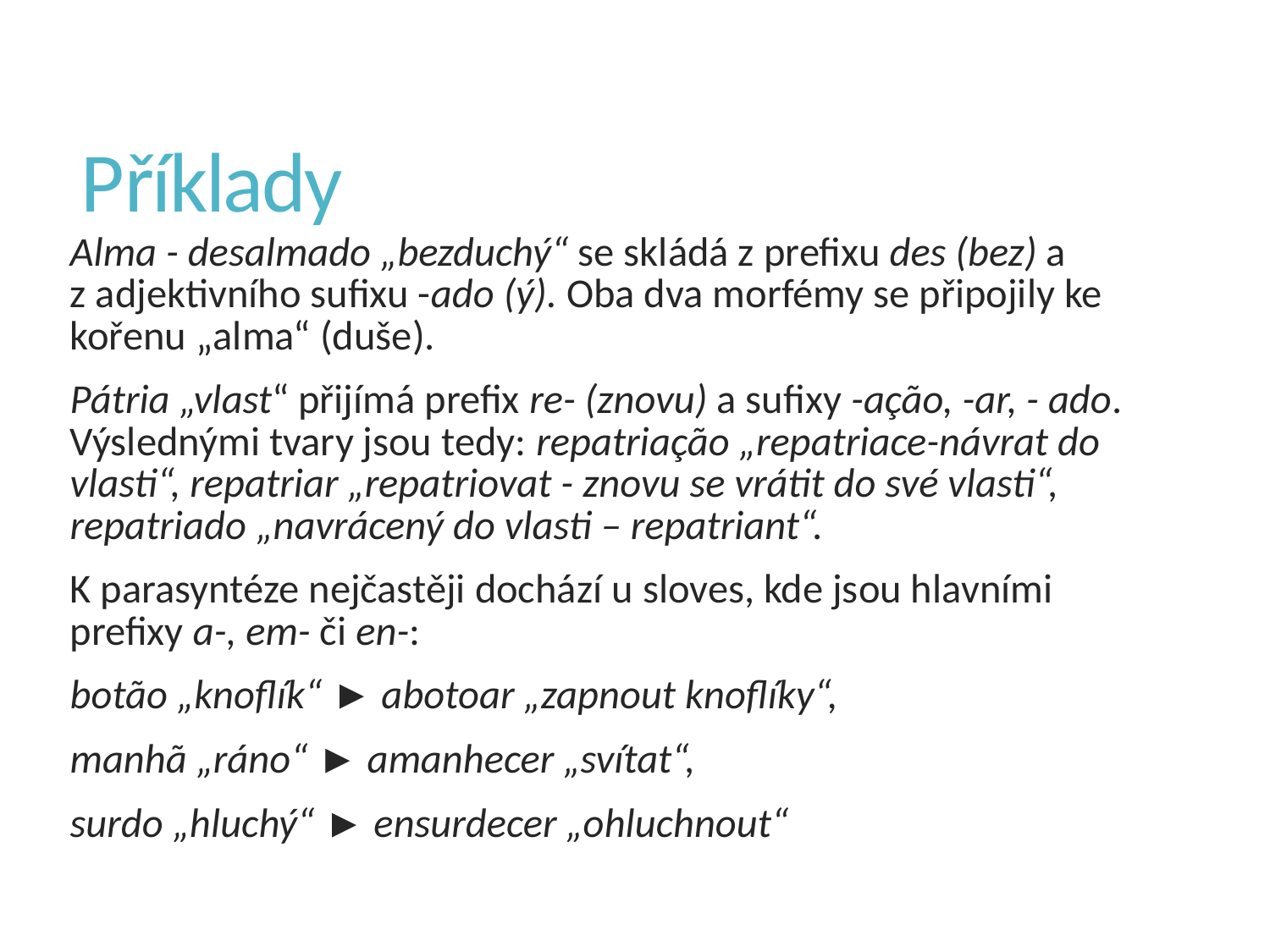

# Příklady
Alma - desalmado „bezduchý“ se skládá z prefixu des (bez) a z adjektivního sufixu -ado (ý). Oba dva morfémy se připojily ke kořenu „alma“ (duše).
Pátria „vlast“ přijímá prefix re- (znovu) a sufixy -ação, -ar, - ado. Výslednými tvary jsou tedy: repatriação „repatriace-návrat do vlasti“, repatriar „repatriovat - znovu se vrátit do své vlasti“, repatriado „navrácený do vlasti – repatriant“.
K parasyntéze nejčastěji dochází u sloves, kde jsou hlavními prefixy a-, em- či en-:
botão „knoflík“ ► abotoar „zapnout knoflíky“,
manhã „ráno“ ► amanhecer „svítat“,
surdo „hluchý“ ► ensurdecer „ohluchnout“